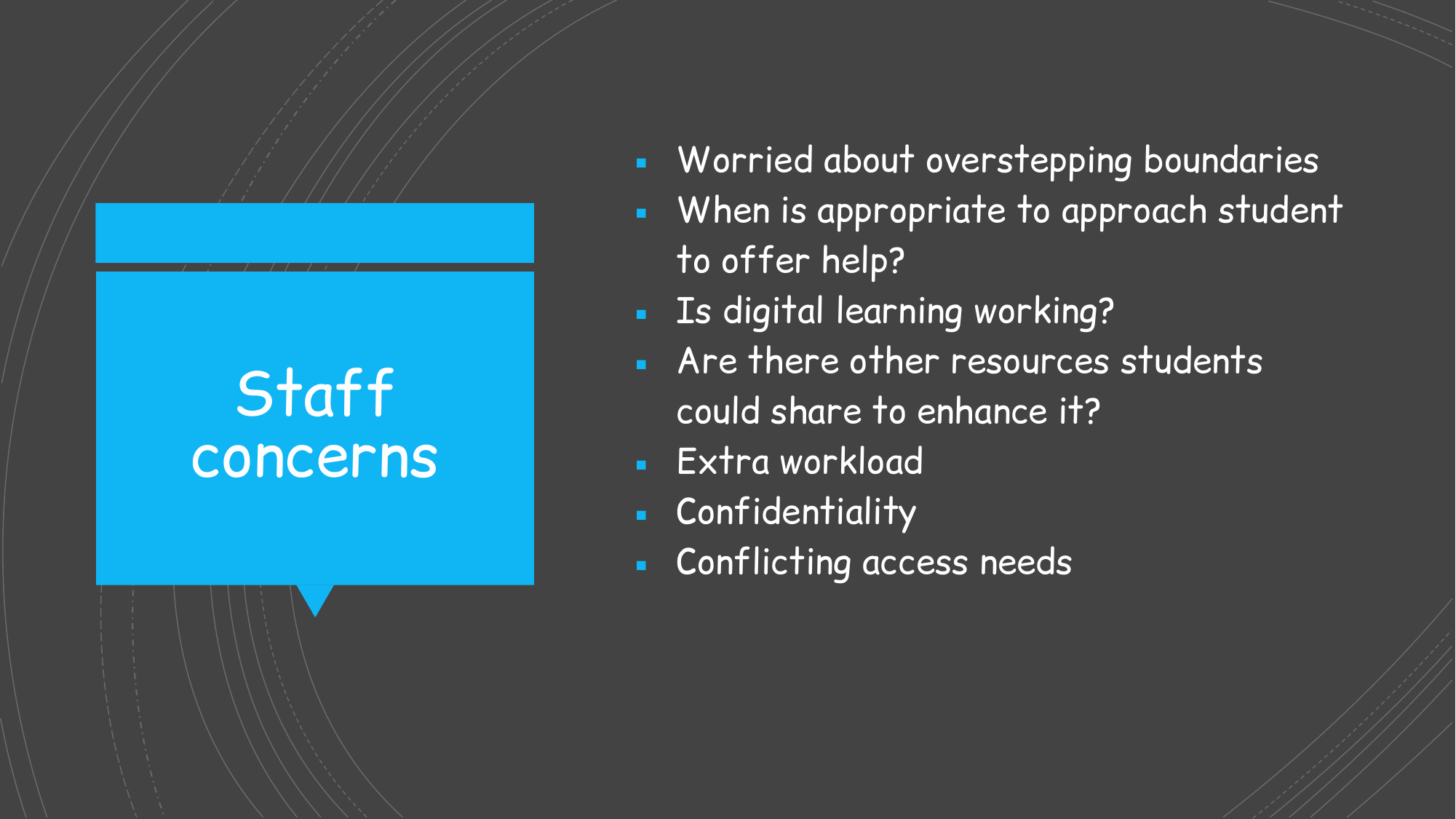

Worried about overstepping boundaries
When is appropriate to approach student to offer help?
Is digital learning working?
Are there other resources students could share to enhance it?
Extra workload
Confidentiality
Conflicting access needs

# Staff concerns